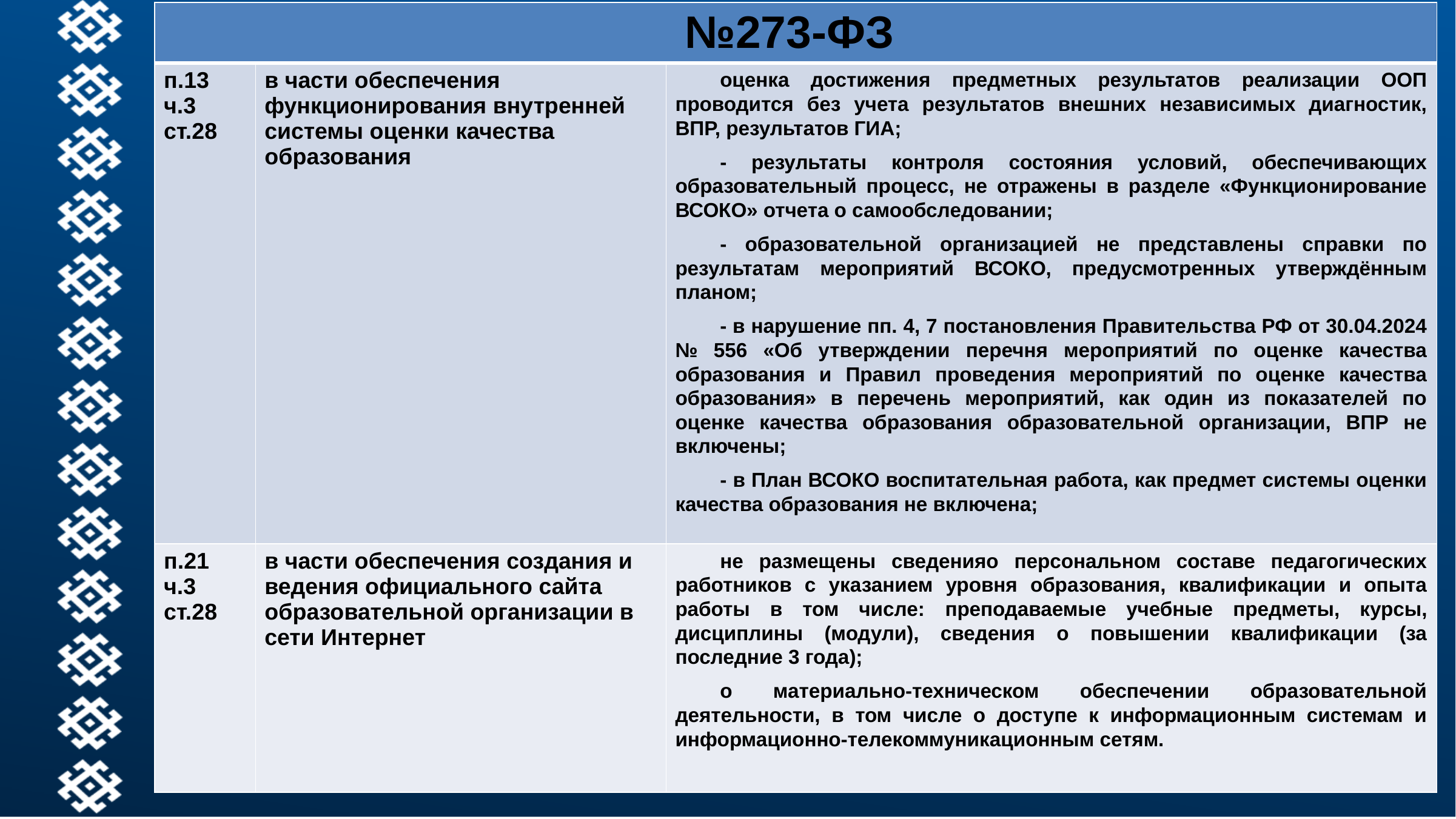

| №273-ФЗ |  |  |
| --- | --- | --- |
| п.13 ч.3 ст.28 | в части обеспечения функционирования внутренней системы оценки качества образования | оценка достижения предметных результатов реализации ООП проводится без учета результатов внешних независимых диагностик, ВПР, результатов ГИА; - результаты контроля состояния условий, обеспечивающих образовательный процесс, не отражены в разделе «Функционирование ВСОКО» отчета о самообследовании; - образовательной организацией не представлены справки по результатам мероприятий ВСОКО, предусмотренных утверждённым планом; - в нарушение пп. 4, 7 постановления Правительства РФ от 30.04.2024 № 556 «Об утверждении перечня мероприятий по оценке качества образования и Правил проведения мероприятий по оценке качества образования» в перечень мероприятий, как один из показателей по оценке качества образования образовательной организации, ВПР не включены; - в План ВСОКО воспитательная работа, как предмет системы оценки качества образования не включена; |
| п.21 ч.3 ст.28 | в части обеспечения создания и ведения официального сайта образовательной организации в сети Интернет | не размещены сведенияо персональном составе педагогических работников с указанием уровня образования, квалификации и опыта работы в том числе: преподаваемые учебные предметы, курсы, дисциплины (модули), сведения о повышении квалификации (за последние 3 года); о материально-техническом обеспечении образовательной деятельности, в том числе о доступе к информационным системам и информационно-телекоммуникационным сетям. |